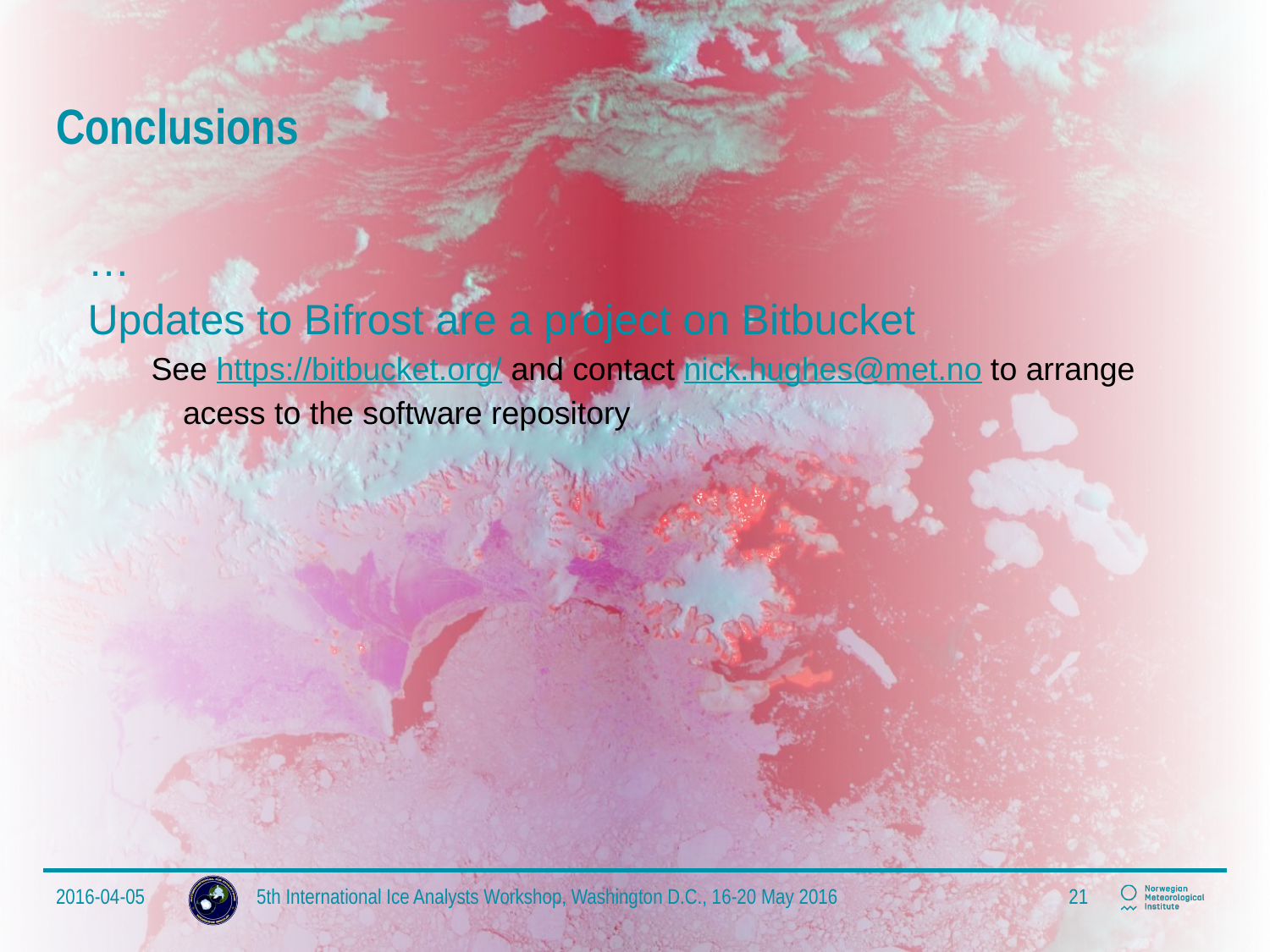

# Conclusions
…
Updates to Bifrost are a project on Bitbucket
See https://bitbucket.org/ and contact nick.hughes@met.no to arrange acess to the software repository